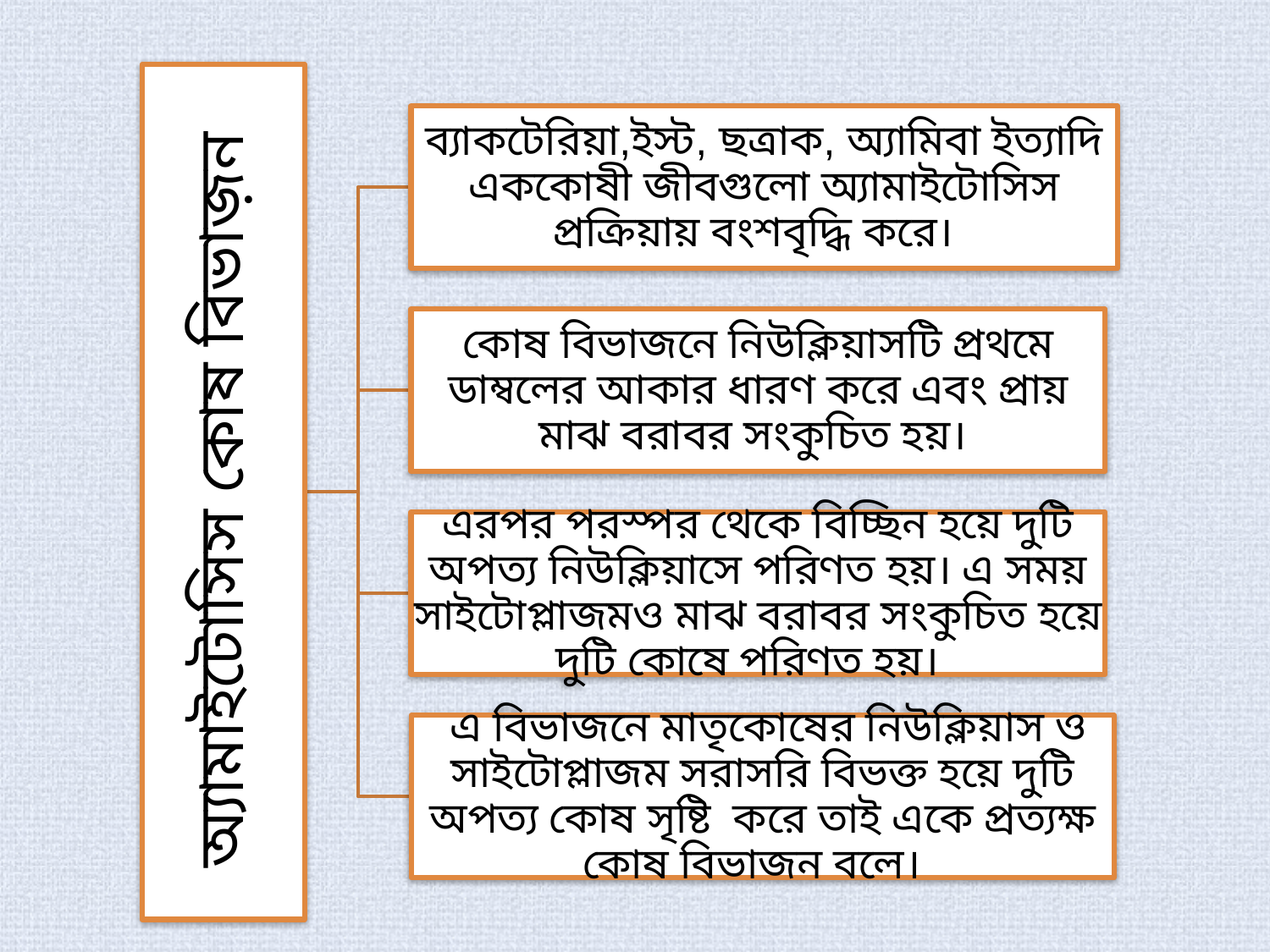

অ্যামাইটোসিস কোষ বিভাজ়ন
ব্যাকটেরিয়া,ইস্ট, ছত্রাক, অ্যামিবা ইত্যাদি এককোষী জীবগুলো অ্যামাইটোসিস প্রক্রিয়ায় বংশবৃদ্ধি করে।
কোষ বিভাজনে নিউক্লিয়াসটি প্রথমে ডাম্বলের আকার ধারণ করে এবং প্রায় মাঝ বরাবর সংকুচিত হয়।
এরপর পরস্পর থেকে বিচ্ছিন হয়ে দুটি অপত্য নিউক্লিয়াসে পরিণত হয়। এ সময় সাইটোপ্লাজমও মাঝ বরাবর সংকুচিত হয়ে দুটি কোষে পরিণত হয়।
 এ বিভাজনে মাতৃকোষের নিউক্লিয়াস ও সাইটোপ্লাজম সরাসরি বিভক্ত হয়ে দুটি অপত্য কোষ সৃষ্টি  করে তাই একে প্রত্যক্ষ কোষ বিভাজন বলে।